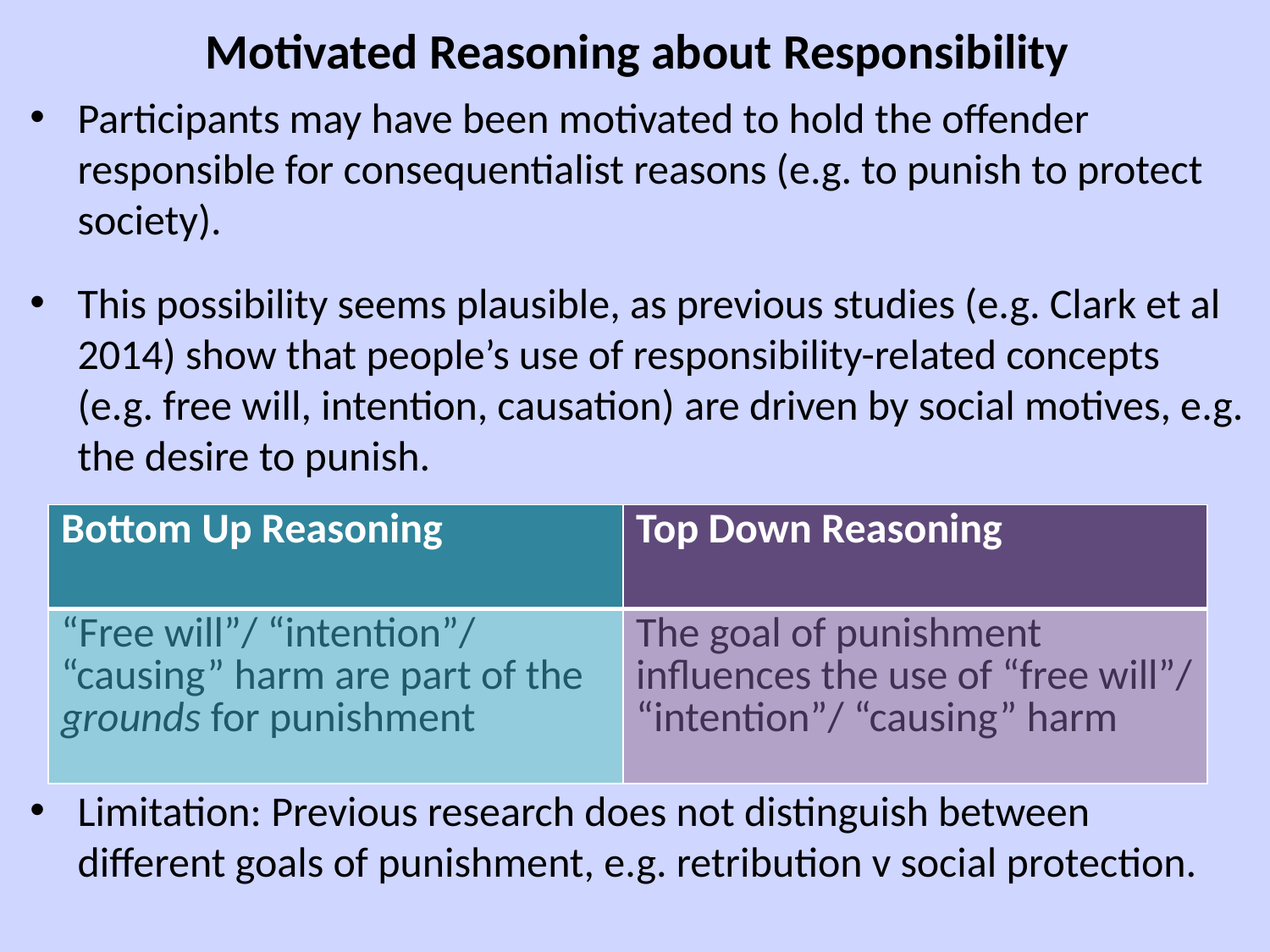

# Motivated Reasoning about Responsibility
Participants may have been motivated to hold the offender responsible for consequentialist reasons (e.g. to punish to protect society).

This possibility seems plausible, as previous studies (e.g. Clark et al 2014) show that people’s use of responsibility-related concepts (e.g. free will, intention, causation) are driven by social motives, e.g. the desire to punish.

Limitation: Previous research does not distinguish between different goals of punishment, e.g. retribution v social protection.

| Bottom Up Reasoning | Top Down Reasoning |
| --- | --- |
| “Free will”/ “intention”/ “causing” harm are part of the grounds for punishment | The goal of punishment influences the use of “free will”/ “intention”/ “causing” harm |